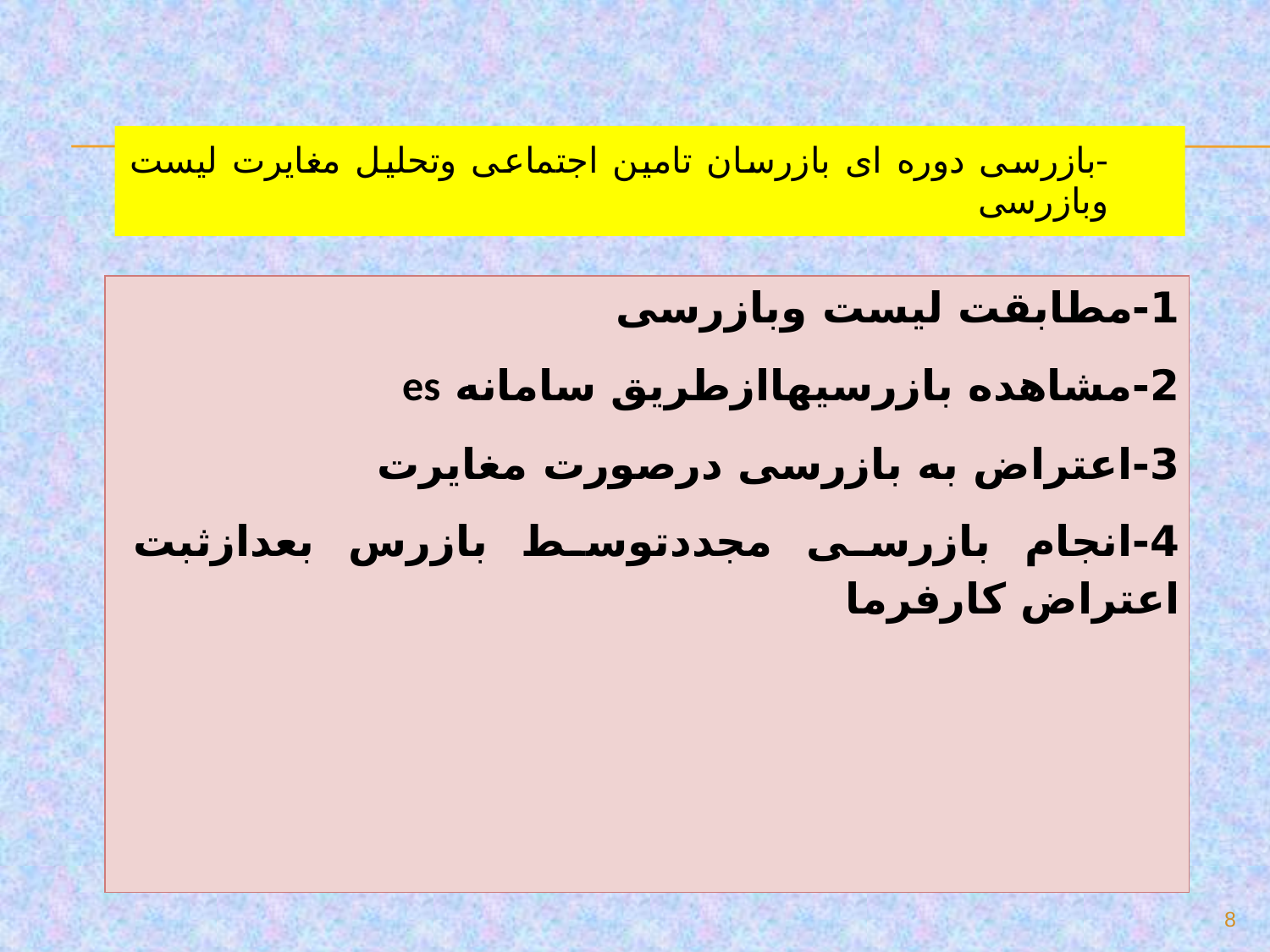

-بازرسی دوره ای بازرسان تامین اجتماعی وتحلیل مغایرت لیست وبازرسی
| 1-مطابقت لیست وبازرسی 2-مشاهده بازرسیهاازطریق سامانه es 3-اعتراض به بازرسی درصورت مغایرت 4-انجام بازرسی مجددتوسط بازرس بعدازثبت اعتراض کارفرما |
| --- |
8